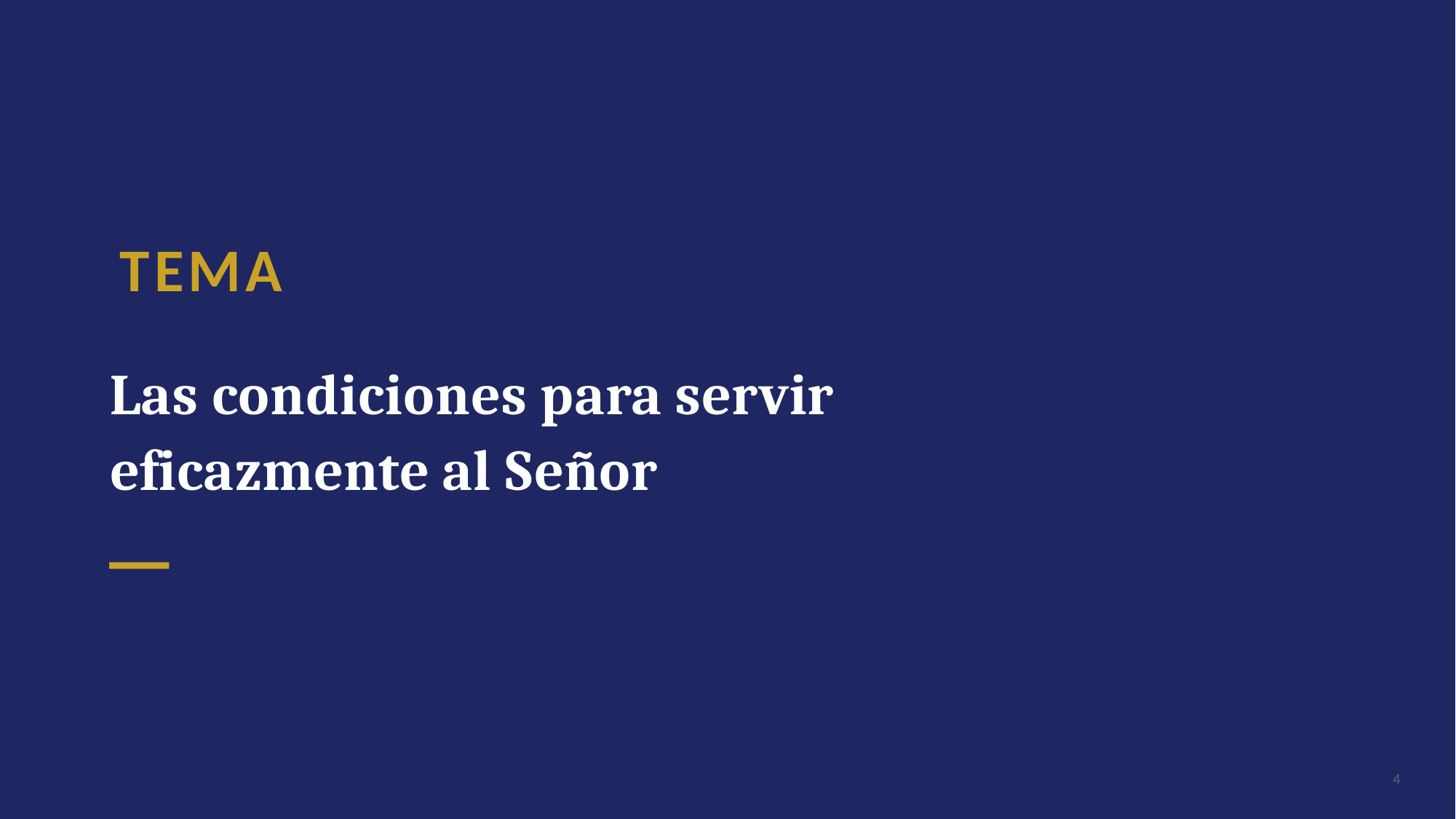

TEMA
Las condiciones para servir
eficazmente al Señor

4